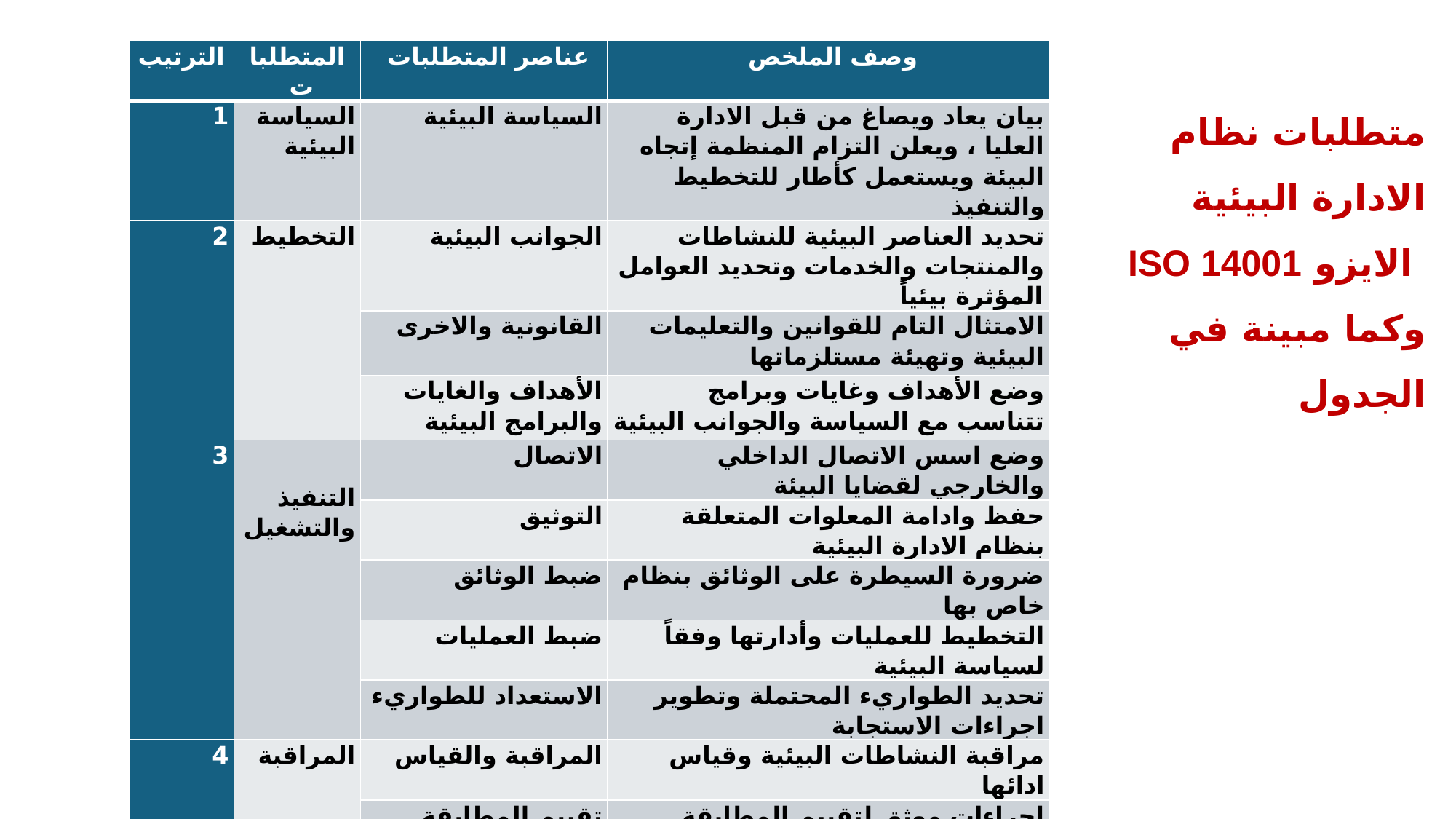

| الترتيب | المتطلبات | عناصر المتطلبات | وصف الملخص |
| --- | --- | --- | --- |
| 1 | السياسة البيئية | السياسة البيئية | بيان يعاد ويصاغ من قبل الادارة العليا ، ويعلن التزام المنظمة إتجاه البيئة ويستعمل كأطار للتخطيط والتنفيذ |
| 2 | التخطيط | الجوانب البيئية | تحديد العناصر البيئية للنشاطات والمنتجات والخدمات وتحديد العوامل المؤثرة بيئياً |
|  |  | القانونية والاخرى | الامتثال التام للقوانين والتعليمات البيئية وتهيئة مستلزماتها |
|  |  | الأهداف والغايات والبرامج البيئية | وضع الأهداف وغايات وبرامج تتناسب مع السياسة والجوانب البيئية |
| 3 | التنفيذ والتشغيل | الاتصال | وضع اسس الاتصال الداخلي والخارجي لقضايا البيئة |
|  |  | التوثيق | حفظ وادامة المعلوات المتعلقة بنظام الادارة البيئية |
|  |  | ضبط الوثائق | ضرورة السيطرة على الوثائق بنظام خاص بها |
|  |  | ضبط العمليات | التخطيط للعمليات وأدارتها وفقاً لسياسة البيئية |
|  |  | الاستعداد للطواريء | تحديد الطواريء المحتملة وتطوير اجراءات الاستجابة |
| 4 | المراقبة | المراقبة والقياس | مراقبة النشاطات البيئية وقياس ادائها |
|  |  | تقييم المطابقة | اجراءات موثق لتقييم المطابقة لضمان تنفيذ النشاط البيئي |
|  |  | الإجراء التصحيحي لعدم لمطابقة | تحديد حالات عدم المطابقة والتحري عنها واتخاذ الإجراء التصحيحي لها وضمان عدم تكرارها |
|  |  | السجلات | الاحتفاظ بسجلات توثق نشا |
|  |  | التدقيق الداخلي | تدقيق دوري لضمان عمل نظام الإدارة البيئية |
| 5 | مراجعة الادارة | مراجعة الإدارة | مراجعة دورية للنظام مع التركيز على التحسين المستمر |
متطلبات نظام الادارة البيئية
 الايزو ISO 14001
وكما مبينة في الجدول